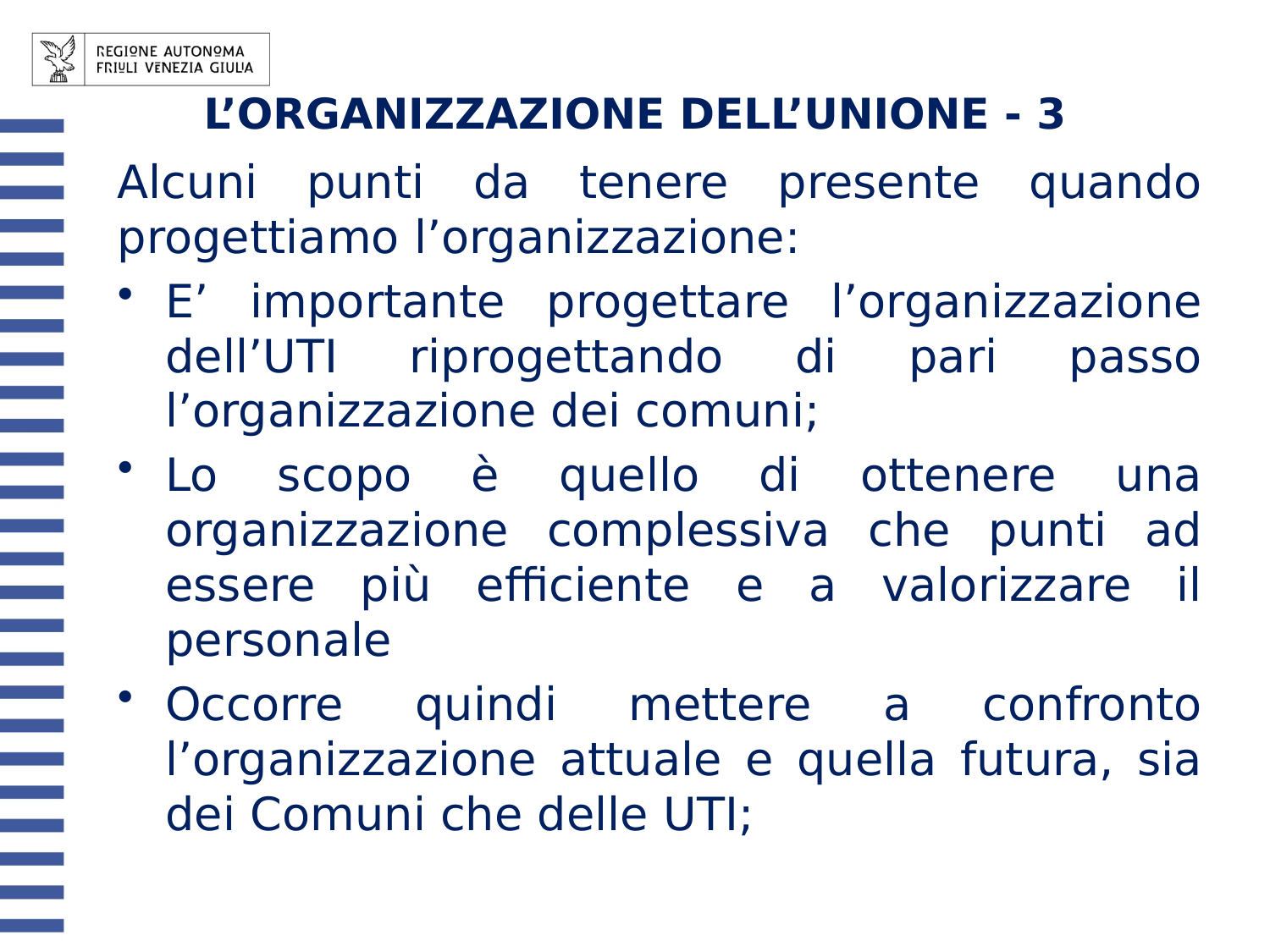

# L’ORGANIZZAZIONE DELL’UNIONE - 3
Alcuni punti da tenere presente quando progettiamo l’organizzazione:
E’ importante progettare l’organizzazione dell’UTI riprogettando di pari passo l’organizzazione dei comuni;
Lo scopo è quello di ottenere una organizzazione complessiva che punti ad essere più efficiente e a valorizzare il personale
Occorre quindi mettere a confronto l’organizzazione attuale e quella futura, sia dei Comuni che delle UTI;